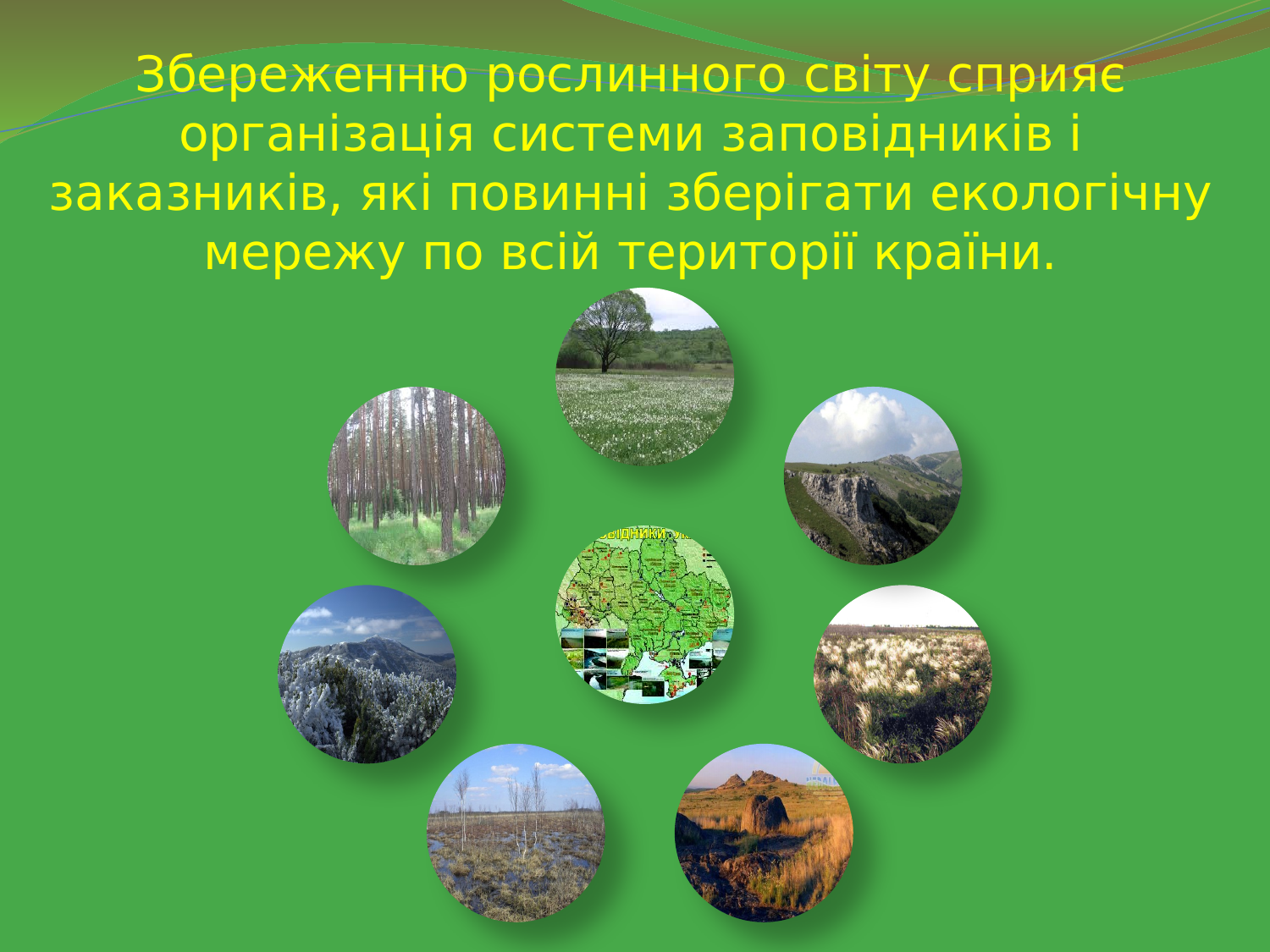

# Збереженню рослинного світу сприяє організація системи заповідників і заказників, які повинні зберігати екологічну мережу по всій території країни.